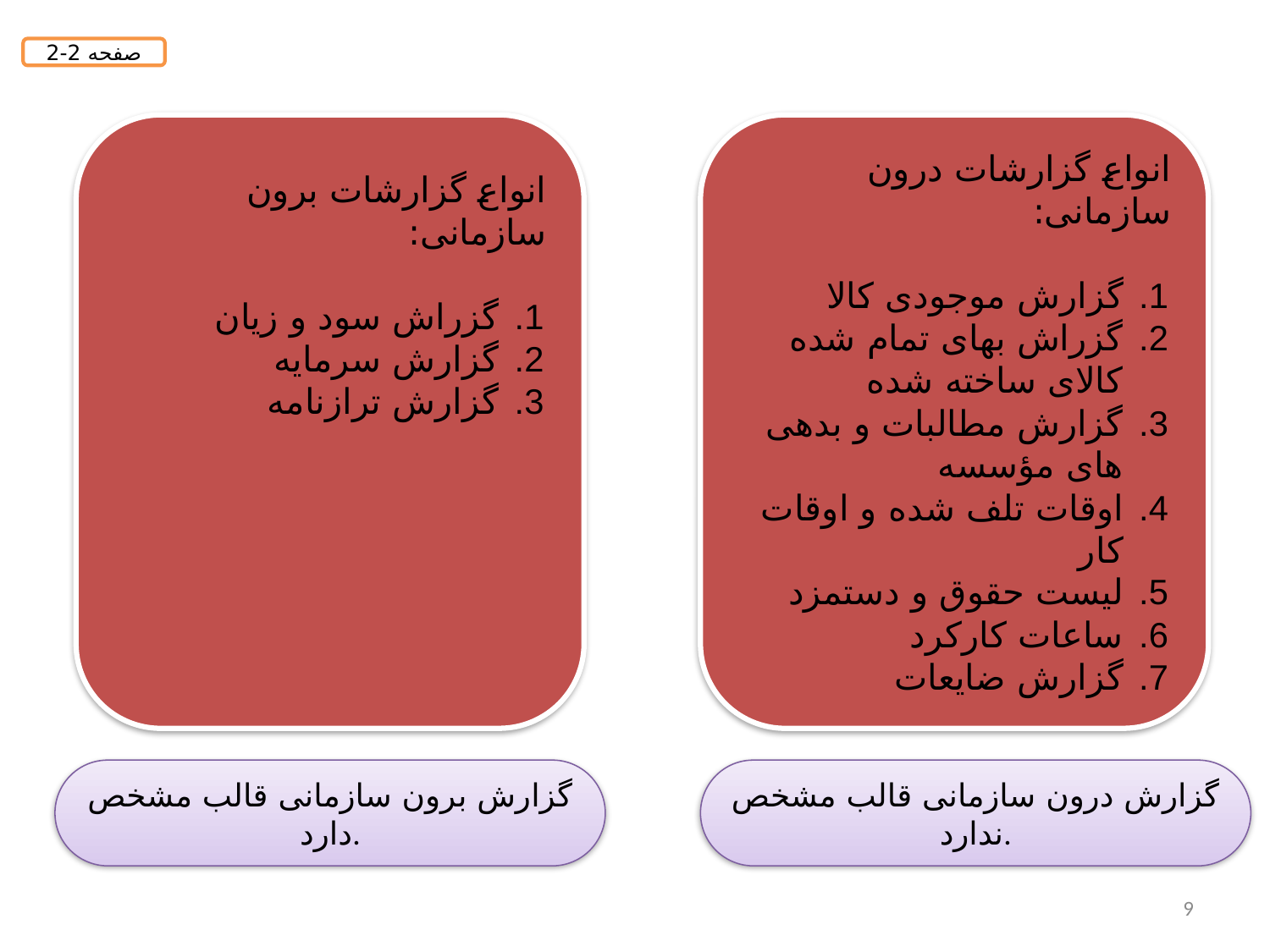

صفحه 2-2
انواع گزارشات برون سازمانی:

گزراش سود و زیان
گزارش سرمایه
گزارش ترازنامه

انواع گزارشات درون سازمانی:

گزارش موجودی کالا
گزراش بهای تمام شده کالای ساخته شده
گزارش مطالبات و بدهی های مؤسسه
اوقات تلف شده و اوقات کار
لیست حقوق و دستمزد
ساعات کارکرد
گزارش ضایعات
گزارش برون سازمانی قالب مشخص دارد.
گزارش درون سازمانی قالب مشخص ندارد.
9